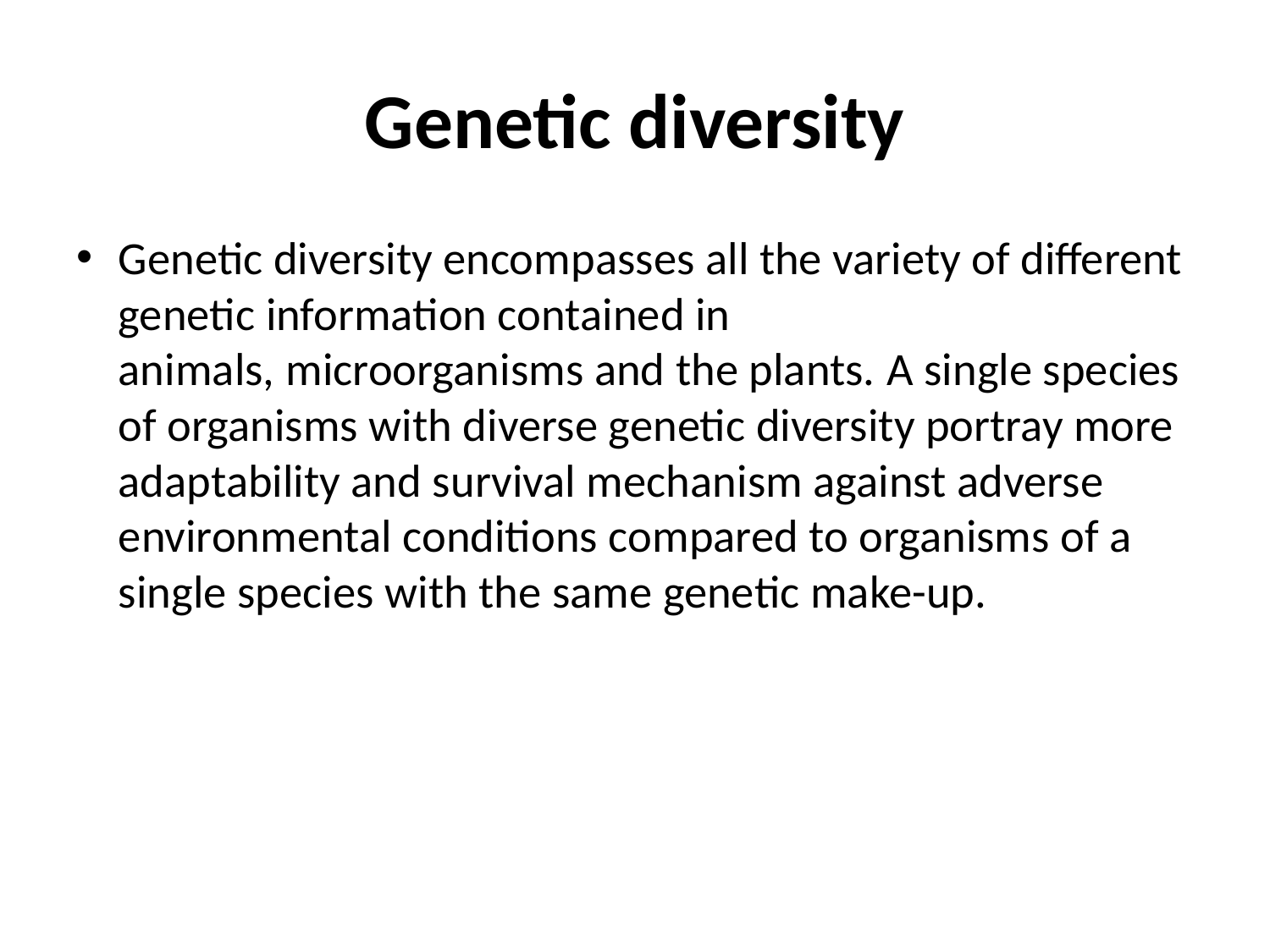

# Genetic diversity
Genetic diversity encompasses all the variety of different genetic information contained in animals, microorganisms and the plants. A single species of organisms with diverse genetic diversity portray more adaptability and survival mechanism against adverse environmental conditions compared to organisms of a single species with the same genetic make-up.